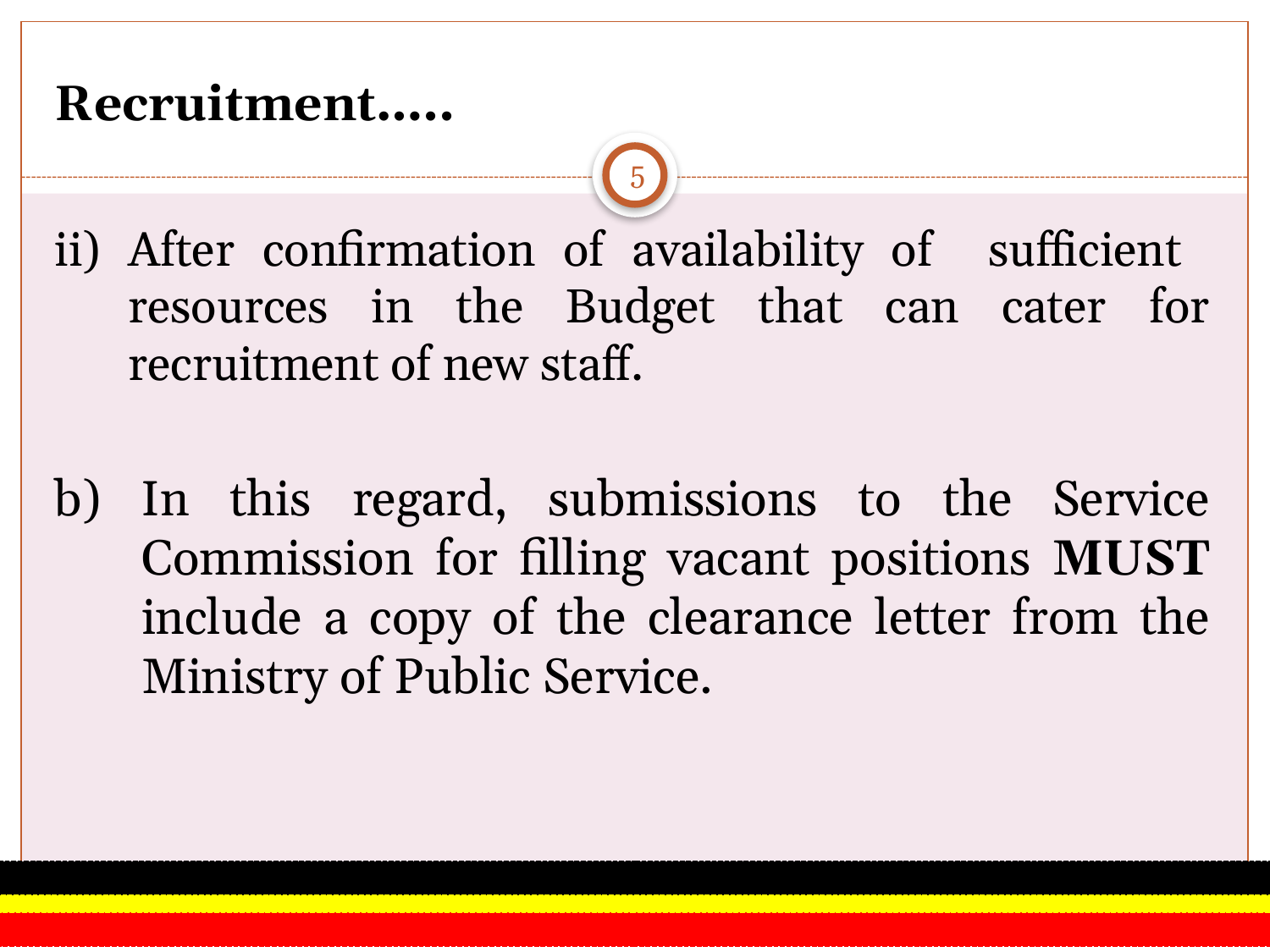

# Recruitment…..
5
ii) After confirmation of availability of  sufficient  resources in the Budget that can cater for recruitment of new staff.

b) In this regard, submissions to the Service Commission for filling vacant positions MUST include a copy of the clearance letter from the Ministry of Public Service.